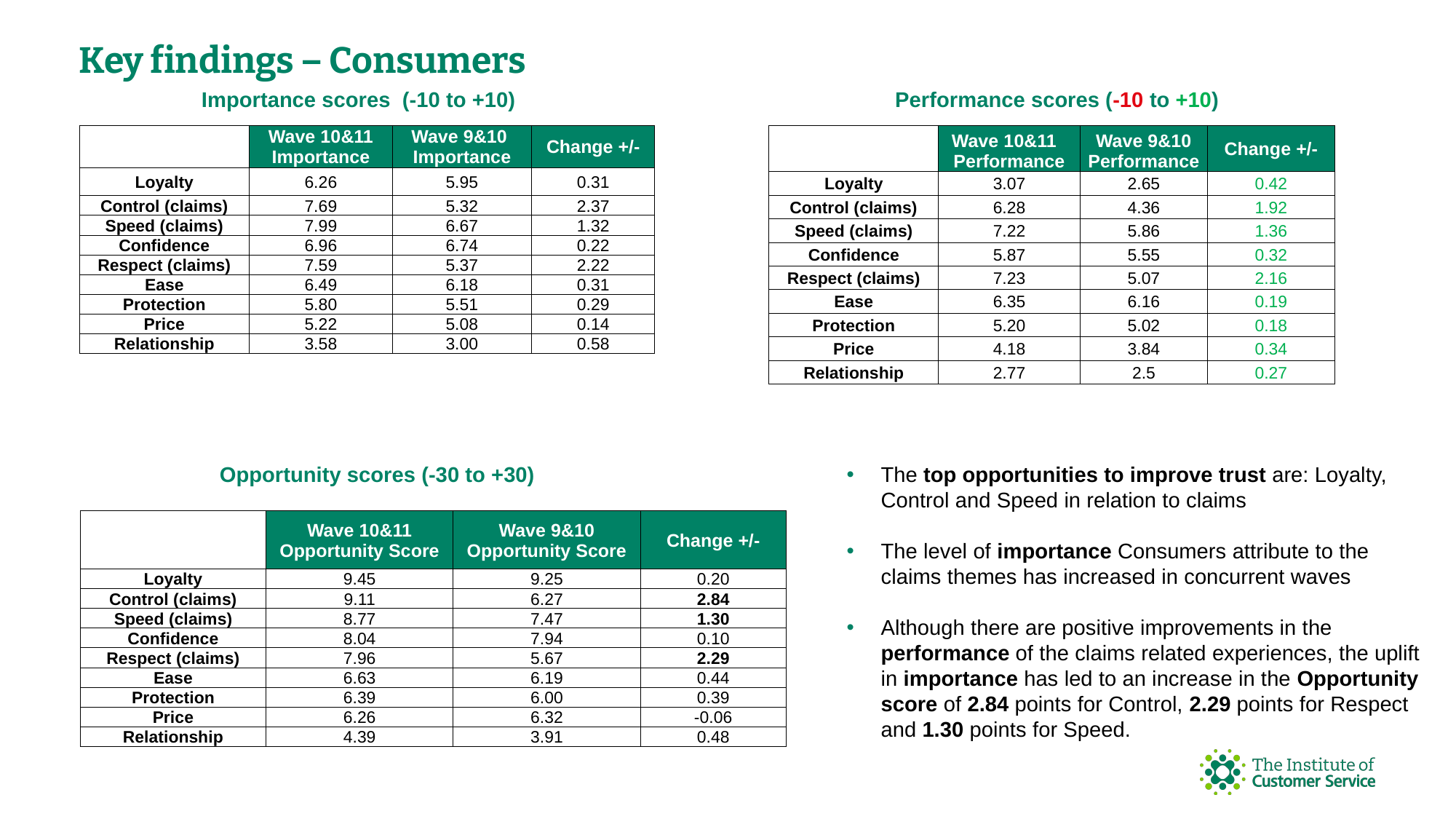

# Key findings – Consumers
Performance scores (-10 to +10)
Importance scores  (-10 to +10)
|  | Wave 10&11 Importance | Wave 9&10 Importance | Change +/- |
| --- | --- | --- | --- |
| Loyalty | 6.26 | 5.95 | 0.31 |
| Control (claims) | 7.69 | 5.32 | 2.37 |
| Speed (claims) | 7.99 | 6.67 | 1.32 |
| Confidence | 6.96 | 6.74 | 0.22 |
| Respect (claims) | 7.59 | 5.37 | 2.22 |
| Ease | 6.49 | 6.18 | 0.31 |
| Protection | 5.80 | 5.51 | 0.29 |
| Price | 5.22 | 5.08 | 0.14 |
| Relationship | 3.58 | 3.00 | 0.58 |
|  | Wave 10&11 Performance | Wave 9&10 Performance | Change +/- |
| --- | --- | --- | --- |
| Loyalty | 3.07 | 2.65 | 0.42 |
| Control (claims) | 6.28 | 4.36 | 1.92 |
| Speed (claims) | 7.22 | 5.86 | 1.36 |
| Confidence | 5.87 | 5.55 | 0.32 |
| Respect (claims) | 7.23 | 5.07 | 2.16 |
| Ease | 6.35 | 6.16 | 0.19 |
| Protection | 5.20 | 5.02 | 0.18 |
| Price | 4.18 | 3.84 | 0.34 |
| Relationship | 2.77 | 2.5 | 0.27 |
Opportunity scores (-30 to +30)
The top opportunities to improve trust are: Loyalty, Control and Speed in relation to claims

The level of importance Consumers attribute to the claims themes has increased in concurrent waves

Although there are positive improvements in the performance of the claims related experiences, the uplift in importance has led to an increase in the Opportunity score of 2.84 points for Control, 2.29 points for Respect and 1.30 points for Speed.

|  | Wave 10&11 Opportunity Score | Wave 9&10 Opportunity Score | Change +/- |
| --- | --- | --- | --- |
| Loyalty | 9.45 | 9.25 | 0.20 |
| Control (claims) | 9.11 | 6.27 | 2.84 |
| Speed (claims) | 8.77 | 7.47 | 1.30 |
| Confidence | 8.04 | 7.94 | 0.10 |
| Respect (claims) | 7.96 | 5.67 | 2.29 |
| Ease | 6.63 | 6.19 | 0.44 |
| Protection | 6.39 | 6.00 | 0.39 |
| Price | 6.26 | 6.32 | -0.06 |
| Relationship | 4.39 | 3.91 | 0.48 |